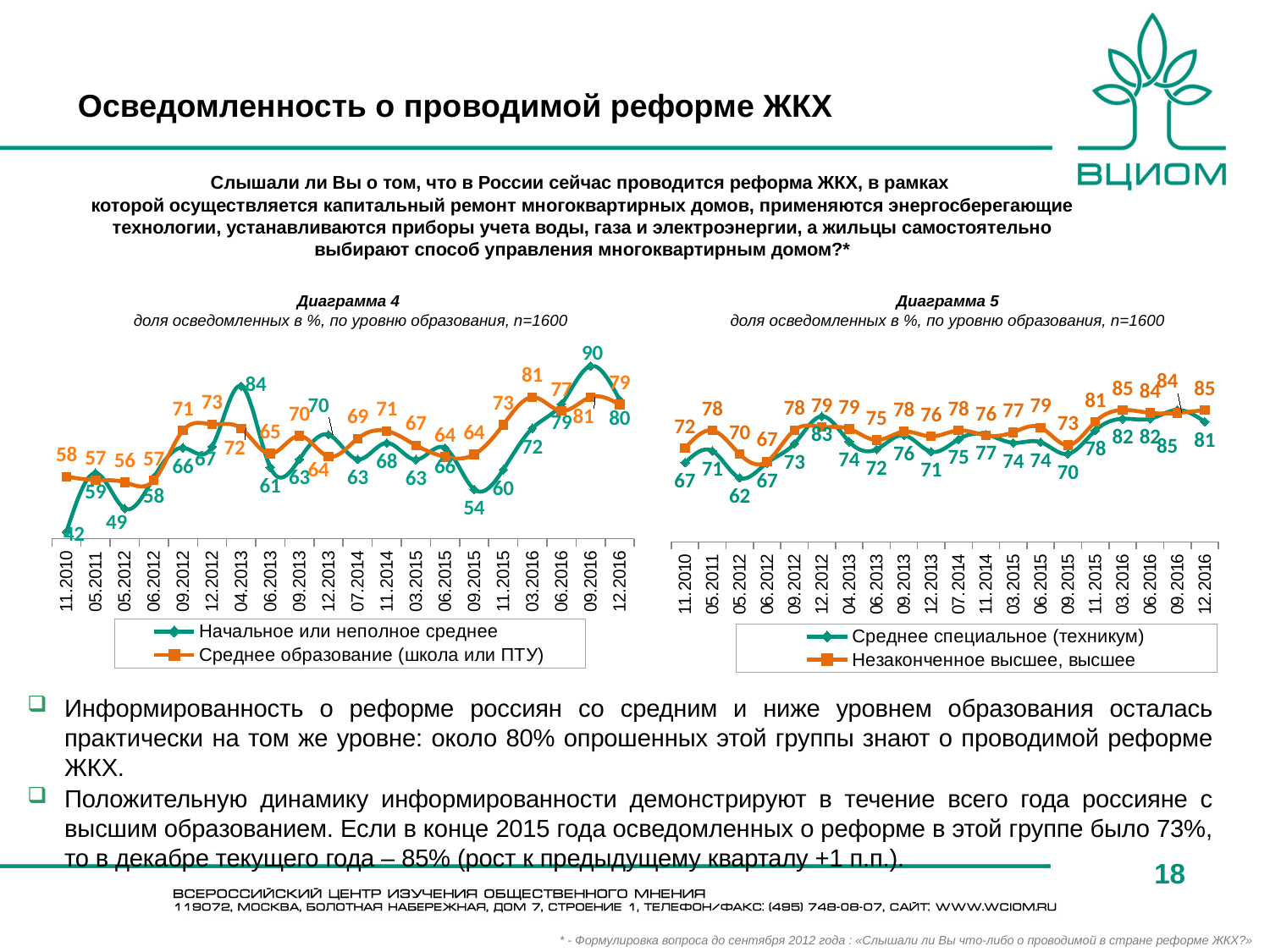

# Осведомленность о проводимой реформе ЖКХ
Слышали ли Вы о том, что в России сейчас проводится реформа ЖКХ, в рамках
которой осуществляется капитальный ремонт многоквартирных домов, применяются энергосберегающие технологии, устанавливаются приборы учета воды, газа и электроэнергии, а жильцы самостоятельно выбирают способ управления многоквартирным домом?*
Диаграмма 4
доля осведомленных в %, по уровню образования, n=1600
Диаграмма 5
доля осведомленных в %, по уровню образования, n=1600

### Chart

| Category | Среднее специальное (техникум) | Незаконченное высшее, высшее |
|---|---|---|
| 11.2010 | 67.0 | 72.0 |
| 05.2011 | 71.0 | 78.0 |
| 05.2012 | 61.81172291296625 | 69.91525423728814 |
| 06.2012 | 66.96428571428571 | 67.42738589211618 |
| 09.2012 | 73.4982332155477 | 78.125 |
| 12.2012 | 82.82647584973166 | 79.24528301886792 |
| 04.2013 | 74.18181818181819 | 78.55711422845691 |
| 06.2013 | 71.56308851224105 | 74.73903966597078 |
| 09.2013 | 76.3765541740675 | 77.57437070938215 |
| 12.2013 | 70.74829931972789 | 75.96741344195519 |
| 07.2014 | 75.0 | 78.0 |
| 11.2014 | 76.66098807495742 | 76.33744855967078 |
| 03.2015 | 73.80952380952381 | 77.3936170212766 |
| 06.2015 | 74.0 | 79.0 |
| 09.2015 | 70.0 | 73.0 |
| 11.2015 | 78.0 | 81.0 |
| 03.2016 | 82.0 | 85.0 |
| 06.2016 | 82.0 | 84.0 |
| 09.2016 | 85.0 | 84.0 |
| 12.2016 | 81.0 | 85.0 |

### Chart

| Category | Начальное или неполное среднее | Среднее образование (школа или ПТУ) |
|---|---|---|
| 11.2010 | 42.0 | 58.0 |
| 05.2011 | 59.0 | 57.0 |
| 05.2012 | 48.739495798319325 | 56.380510440835266 |
| 06.2012 | 57.7319587628866 | 56.888888888888886 |
| 09.2012 | 66.34615384615384 | 71.33333333333333 |
| 12.2012 | 66.66666666666667 | 73.14410480349345 |
| 04.2013 | 84.21052631578948 | 71.9298245614035 |
| 06.2013 | 60.714285714285715 | 64.62167689161554 |
| 09.2013 | 63.0 | 69.7841726618705 |
| 12.2013 | 70.11494252873563 | 63.824884792626726 |
| 07.2014 | 63.0 | 69.0 |
| 11.2014 | 67.74193548387096 | 71.21951219512195 |
| 03.2015 | 62.903225806451616 | 67.05607476635514 |
| 06.2015 | 66.29213483146067 | 63.71308016877637 |
| 09.2015 | 54.32098765432099 | 64.40281030444964 |
| 11.2015 | 60.0 | 73.0 |
| 03.2016 | 72.0 | 81.0 |
| 06.2016 | 79.0 | 77.0 |
| 09.2016 | 90.0 | 81.0 |
| 12.2016 | 80.21218766395629 | 78.83103727602293 |
Информированность о реформе россиян со средним и ниже уровнем образования осталась практически на том же уровне: около 80% опрошенных этой группы знают о проводимой реформе ЖКХ.
Положительную динамику информированности демонстрируют в течение всего года россияне с высшим образованием. Если в конце 2015 года осведомленных о реформе в этой группе было 73%, то в декабре текущего года – 85% (рост к предыдущему кварталу +1 п.п.).
18
* - Формулировка вопроса до сентября 2012 года : «Слышали ли Вы что-либо о проводимой в стране реформе ЖКХ?»